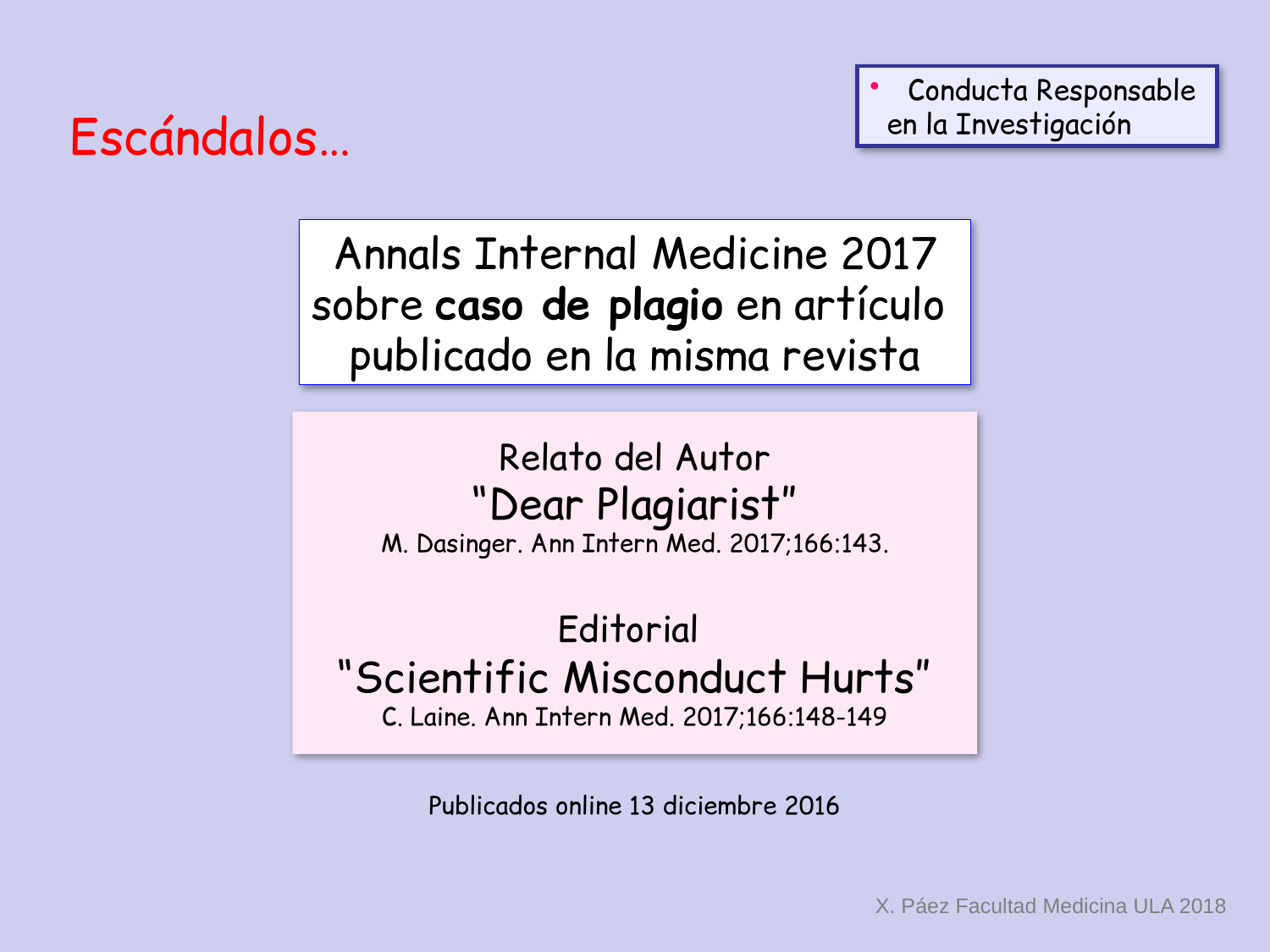

Conducta Responsable
  en la Investigación
Escándalos…
Annals Internal Medicine 2017
sobre caso de plagio en artículo
publicado en la misma revista

Relato del Autor
“Dear Plagiarist”
M. Dasinger. Ann Intern Med. 2017;166:143.

Editorial
“Scientific Misconduct Hurts”
C. Laine. Ann Intern Med. 2017;166:148-149

Publicados online 13 diciembre 2016
X. Páez Facultad Medicina ULA 2018